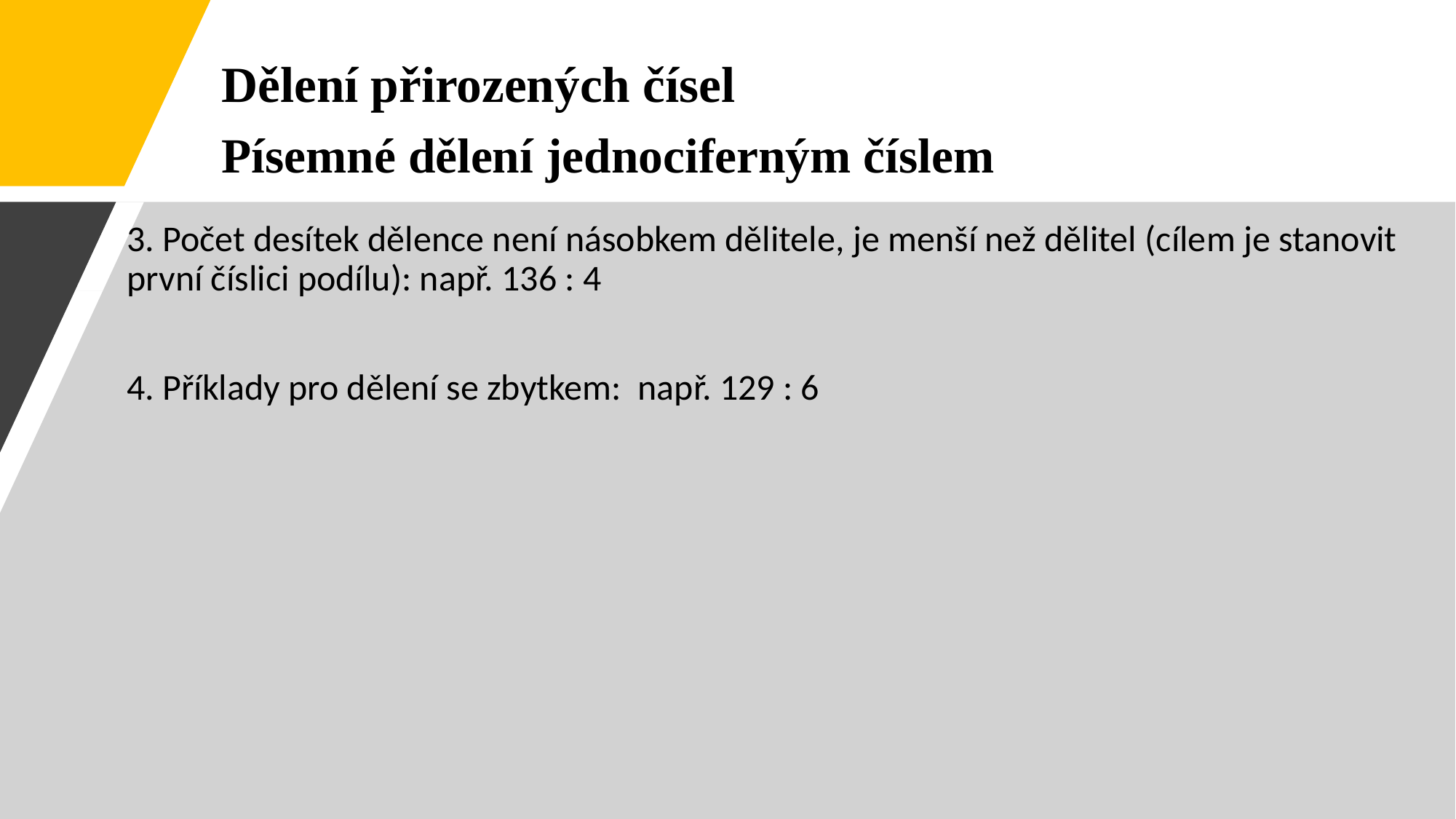

Dělení přirozených čísel
Písemné dělení jednociferným číslem

3. Počet desítek dělence není násobkem dělitele, je menší než dělitel (cílem je stanovit první číslici podílu): např. 136 : 4

4. Příklady pro dělení se zbytkem:  např. 129 : 6